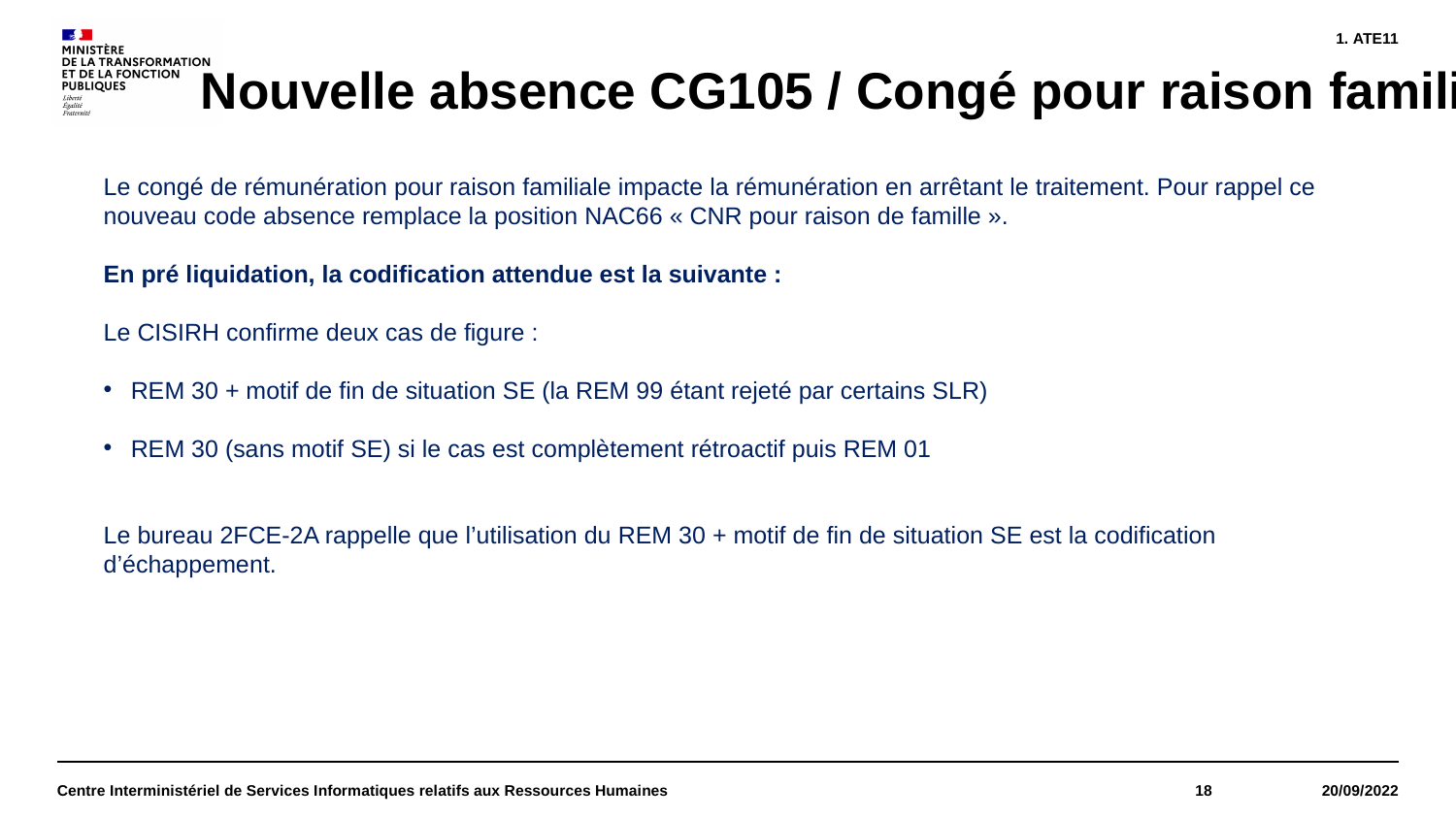

ATE11
Nouvelle absence CG105 / Congé pour raison familiale
Le congé de rémunération pour raison familiale impacte la rémunération en arrêtant le traitement. Pour rappel ce nouveau code absence remplace la position NAC66 « CNR pour raison de famille ».

En pré liquidation, la codification attendue est la suivante :

Le CISIRH confirme deux cas de figure :

REM 30 + motif de fin de situation SE (la REM 99 étant rejeté par certains SLR)

REM 30 (sans motif SE) si le cas est complètement rétroactif puis REM 01

Le bureau 2FCE-2A rappelle que l’utilisation du REM 30 + motif de fin de situation SE est la codification d’échappement.

Centre Interministériel de Services Informatiques relatifs aux Ressources Humaines
18
20/09/2022